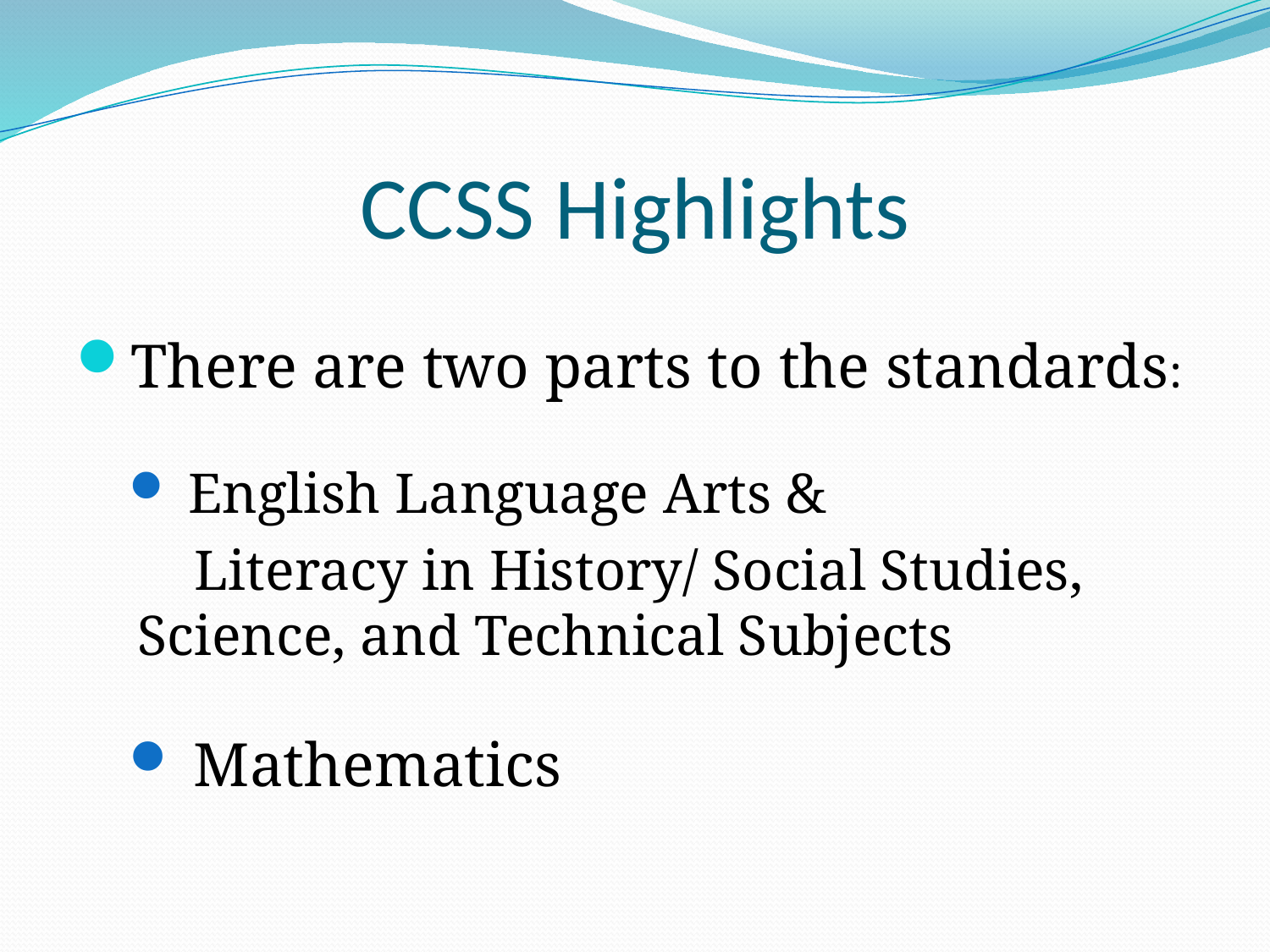

# CCSS Highlights

There are two parts to the standards:

 English Language Arts &
    Literacy in History/ Social Studies, 	Science, and Technical Subjects

 Mathematics